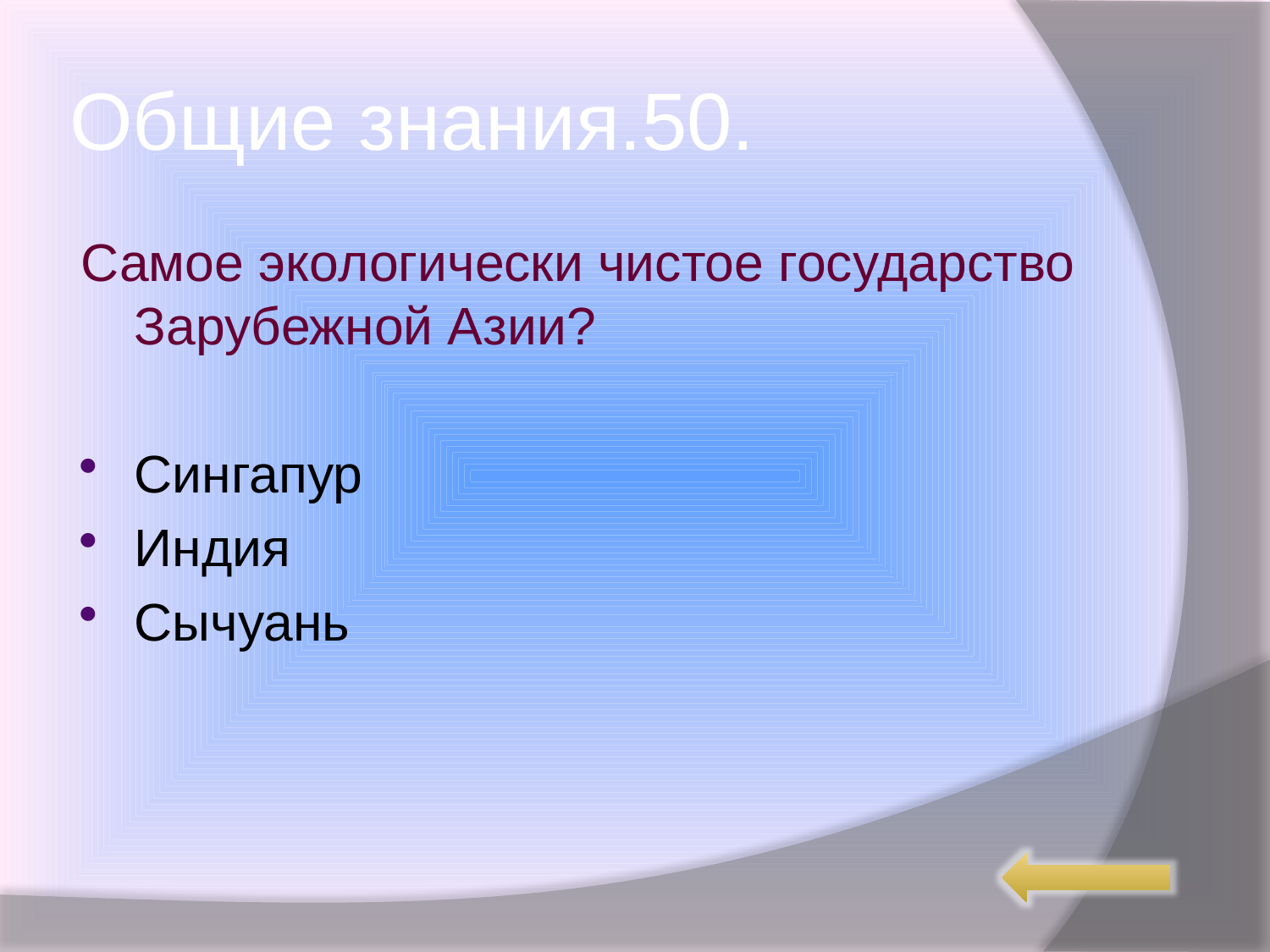

# Общие знания.50.
Самое экологически чистое государство Зарубежной Азии?

Сингапур
Индия
Сычуань